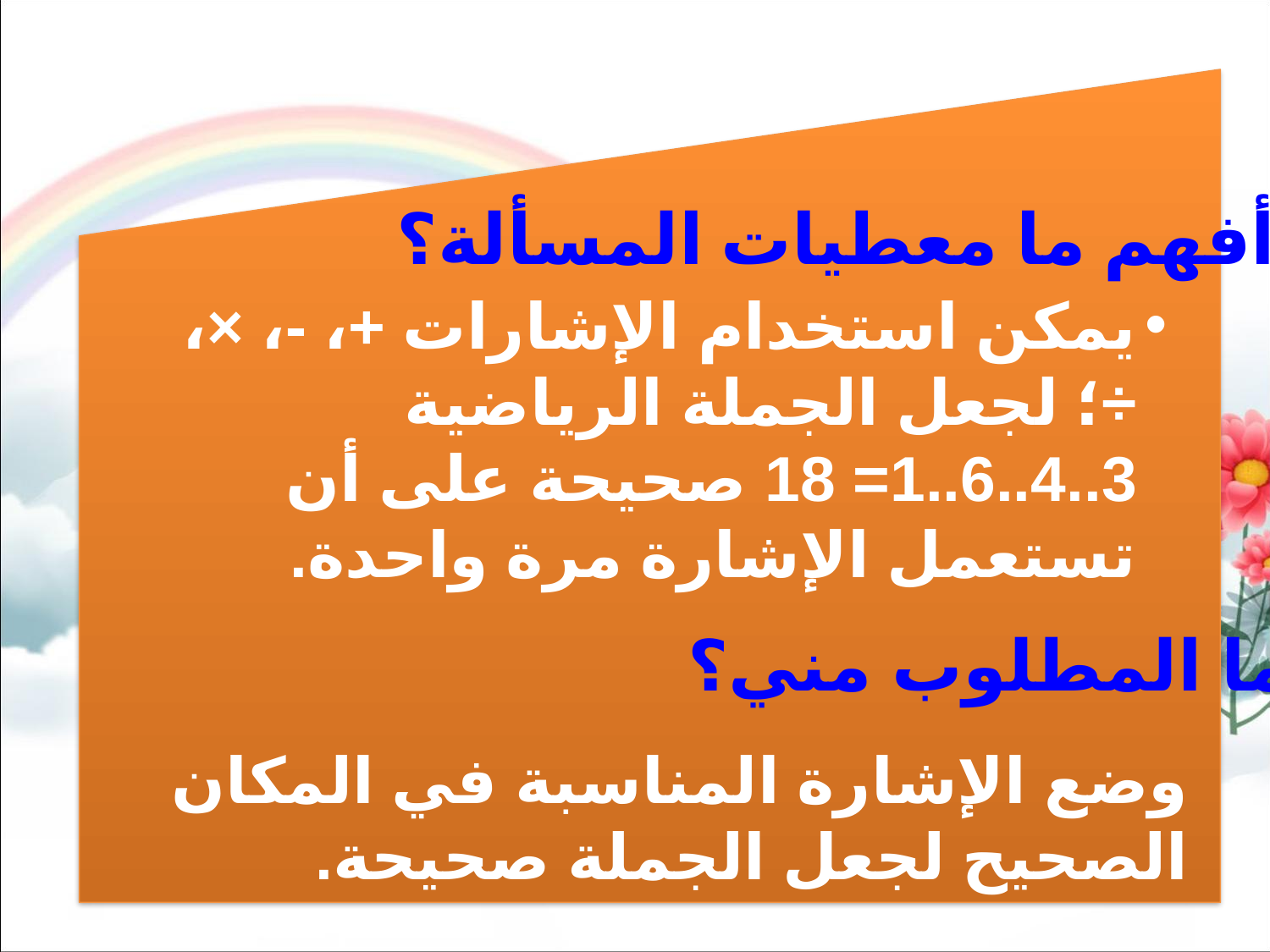

أفهم ما معطيات المسألة؟
يمكن استخدام الإشارات +، -، ×، ÷؛ لجعل الجملة الرياضية 3..4..6..1= 18 صحيحة على أن تستعمل الإشارة مرة واحدة.

ما المطلوب مني؟
وضع الإشارة المناسبة في المكان الصحيح لجعل الجملة صحيحة.